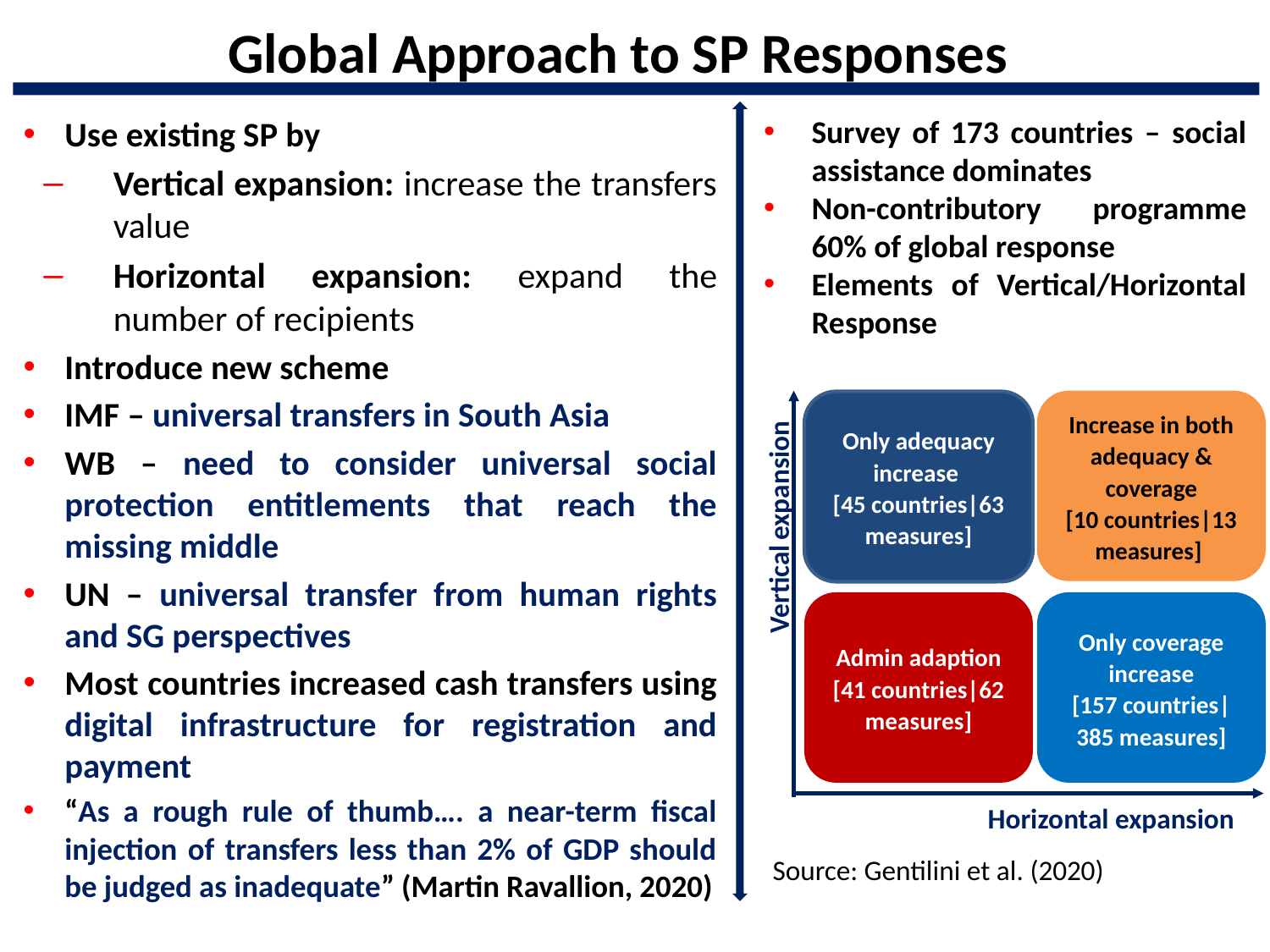

# Global Approach to SP Responses

Use existing SP by
Vertical expansion: increase the transfers value
Horizontal expansion: expand the number of recipients
Introduce new scheme
IMF – universal transfers in South Asia
WB – need to consider universal social protection entitlements that reach the missing middle
UN – universal transfer from human rights and SG perspectives
Most countries increased cash transfers using digital infrastructure for registration and payment
“As a rough rule of thumb…. a near-term fiscal injection of transfers less than 2% of GDP should be judged as inadequate” (Martin Ravallion, 2020)

Survey of 173 countries – social assistance dominates
Non-contributory programme 60% of global response
Elements of Vertical/Horizontal Response
Increase in both adequacy & coverage
[10 countries|13 measures]
Only adequacy increase
[45 countries|63 measures]
Vertical expansion
Admin adaption
[41 countries|62 measures]
Only coverage increase
[157 countries|385 measures]
Horizontal expansion
Source: Gentilini et al. (2020)